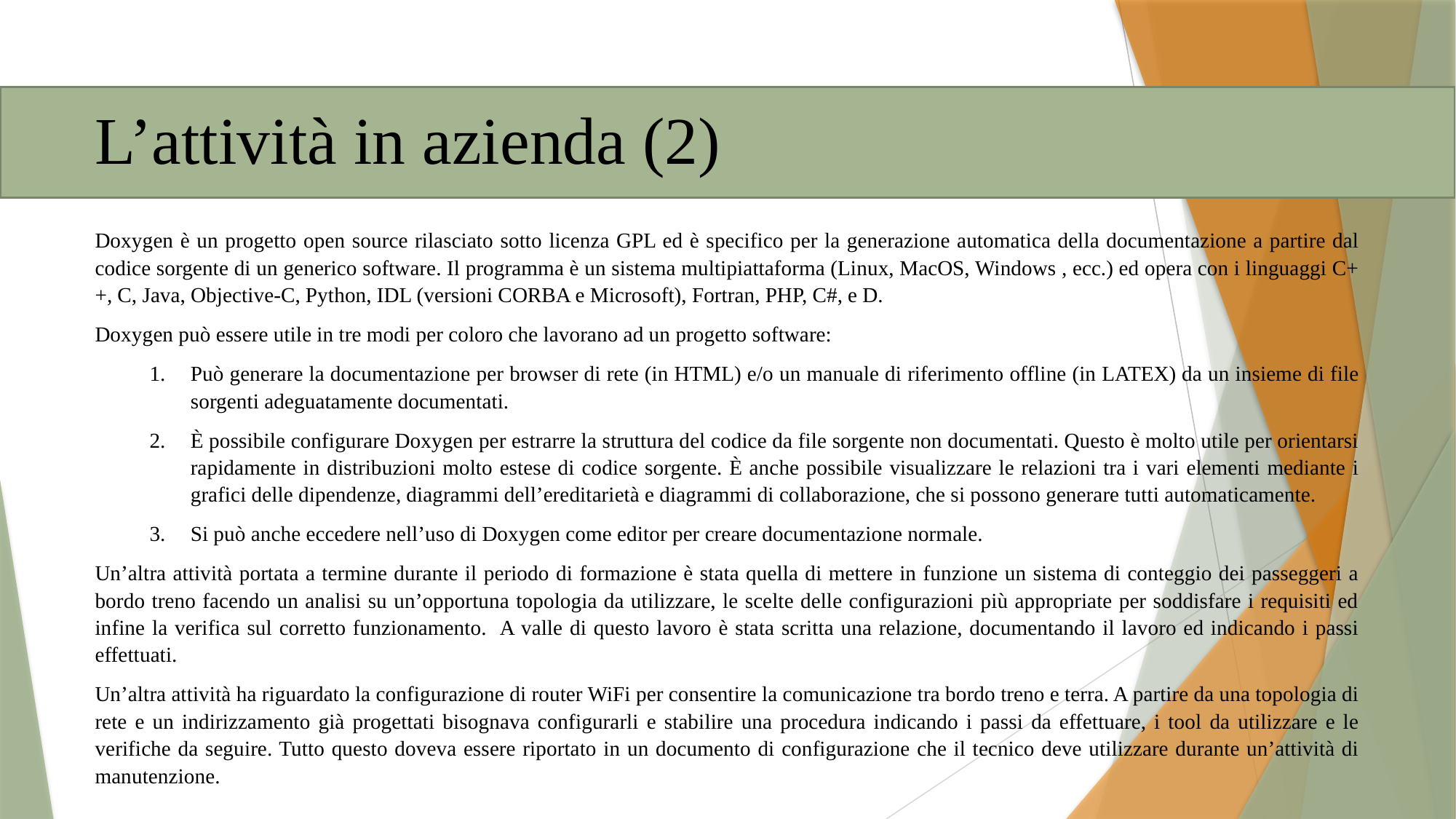

L’attività in azienda (2)
Doxygen è un progetto open source rilasciato sotto licenza GPL ed è specifico per la generazione automatica della documentazione a partire dal codice sorgente di un generico software. Il programma è un sistema multipiattaforma (Linux, MacOS, Windows , ecc.) ed opera con i linguaggi C++, C, Java, Objective-C, Python, IDL (versioni CORBA e Microsoft), Fortran, PHP, C#, e D.
Doxygen può essere utile in tre modi per coloro che lavorano ad un progetto software:
Può generare la documentazione per browser di rete (in HTML) e/o un manuale di riferimento offline (in LATEX) da un insieme di file sorgenti adeguatamente documentati.
È possibile configurare Doxygen per estrarre la struttura del codice da file sorgente non documentati. Questo è molto utile per orientarsi rapidamente in distribuzioni molto estese di codice sorgente. È anche possibile visualizzare le relazioni tra i vari elementi mediante i grafici delle dipendenze, diagrammi dell’ereditarietà e diagrammi di collaborazione, che si possono generare tutti automaticamente.
Si può anche eccedere nell’uso di Doxygen come editor per creare documentazione normale.
Un’altra attività portata a termine durante il periodo di formazione è stata quella di mettere in funzione un sistema di conteggio dei passeggeri a bordo treno facendo un analisi su un’opportuna topologia da utilizzare, le scelte delle configurazioni più appropriate per soddisfare i requisiti ed infine la verifica sul corretto funzionamento.  A valle di questo lavoro è stata scritta una relazione, documentando il lavoro ed indicando i passi effettuati.
Un’altra attività ha riguardato la configurazione di router WiFi per consentire la comunicazione tra bordo treno e terra. A partire da una topologia di rete e un indirizzamento già progettati bisognava configurarli e stabilire una procedura indicando i passi da effettuare, i tool da utilizzare e le verifiche da seguire. Tutto questo doveva essere riportato in un documento di configurazione che il tecnico deve utilizzare durante un’attività di manutenzione.